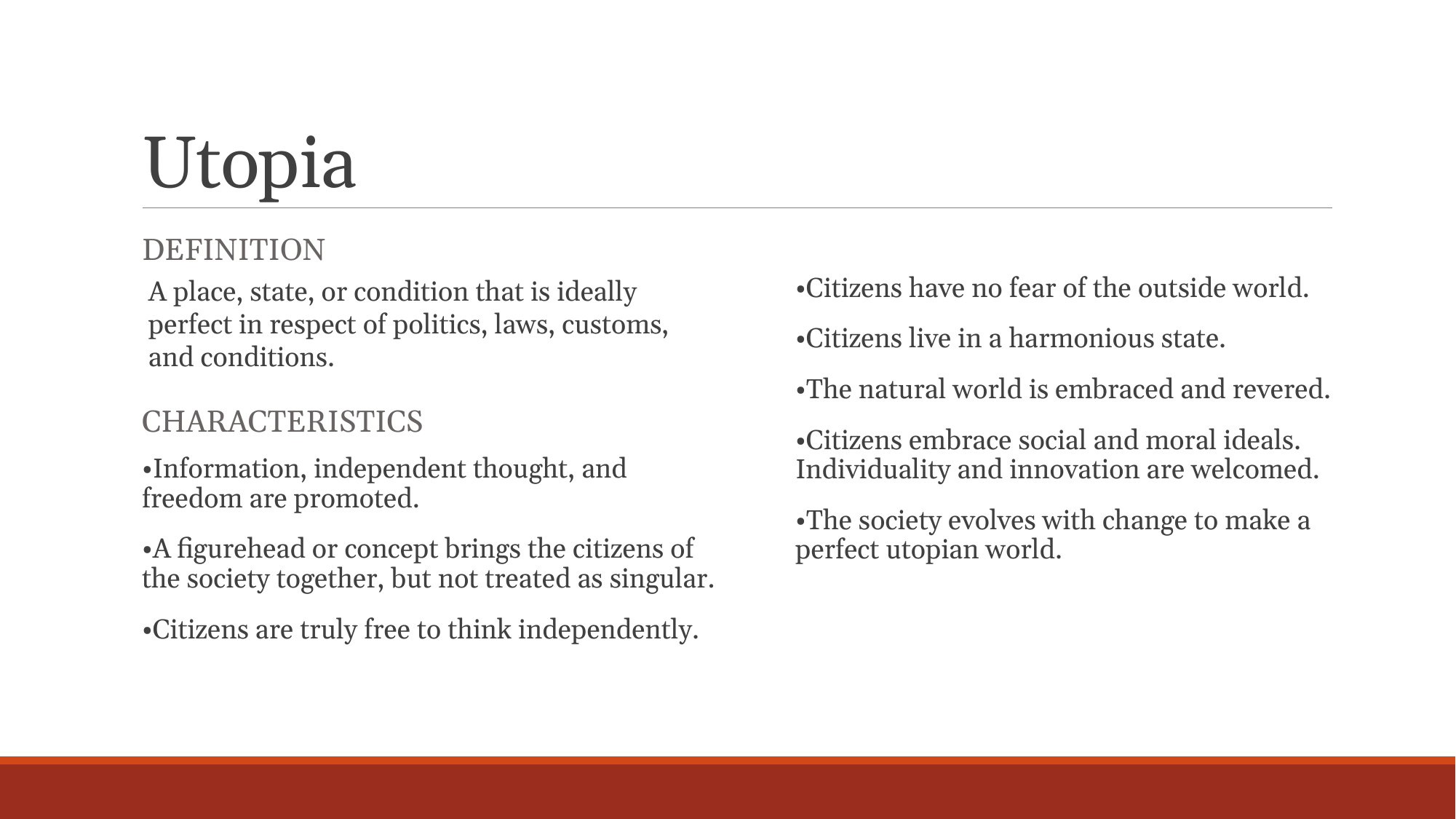

# Utopia
Definition
A place, state, or condition that is ideally perfect in respect of politics, laws, customs, and conditions.
•Citizens have no fear of the outside world.
•Citizens live in a harmonious state.
•The natural world is embraced and revered.
•Citizens embrace social and moral ideals. Individuality and innovation are welcomed.
•The society evolves with change to make a perfect utopian world.
Characteristics
•Information, independent thought, and freedom are promoted.
•A figurehead or concept brings the citizens of the society together, but not treated as singular.
•Citizens are truly free to think independently.